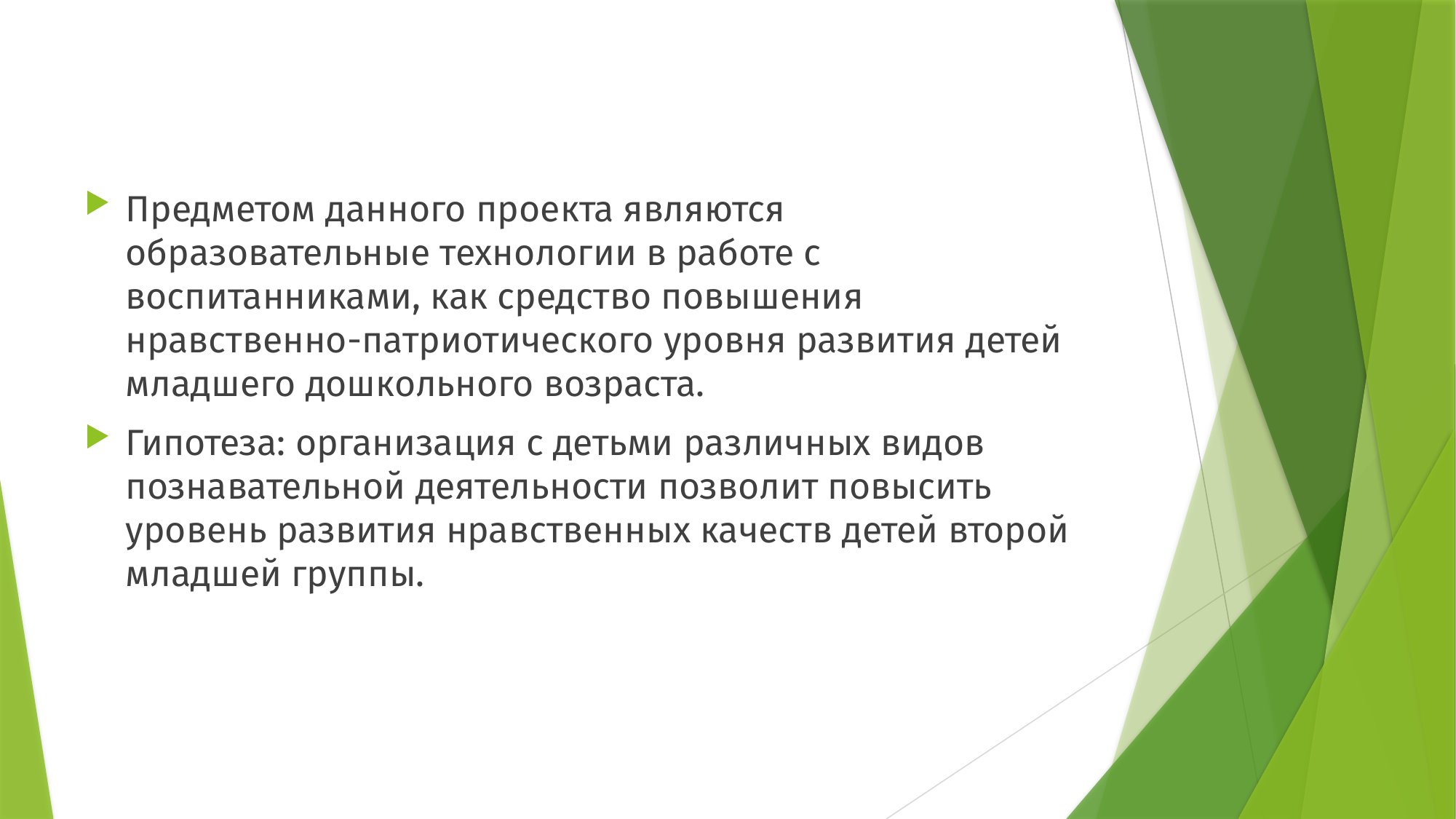

Предметом данного проекта являются образовательные технологии в работе с воспитанниками, как средство повышения нравственно-патриотического уровня развития детей младшего дошкольного возраста.
Гипотеза: организация с детьми различных видов познавательной деятельности позволит повысить уровень развития нравственных качеств детей второй младшей группы.